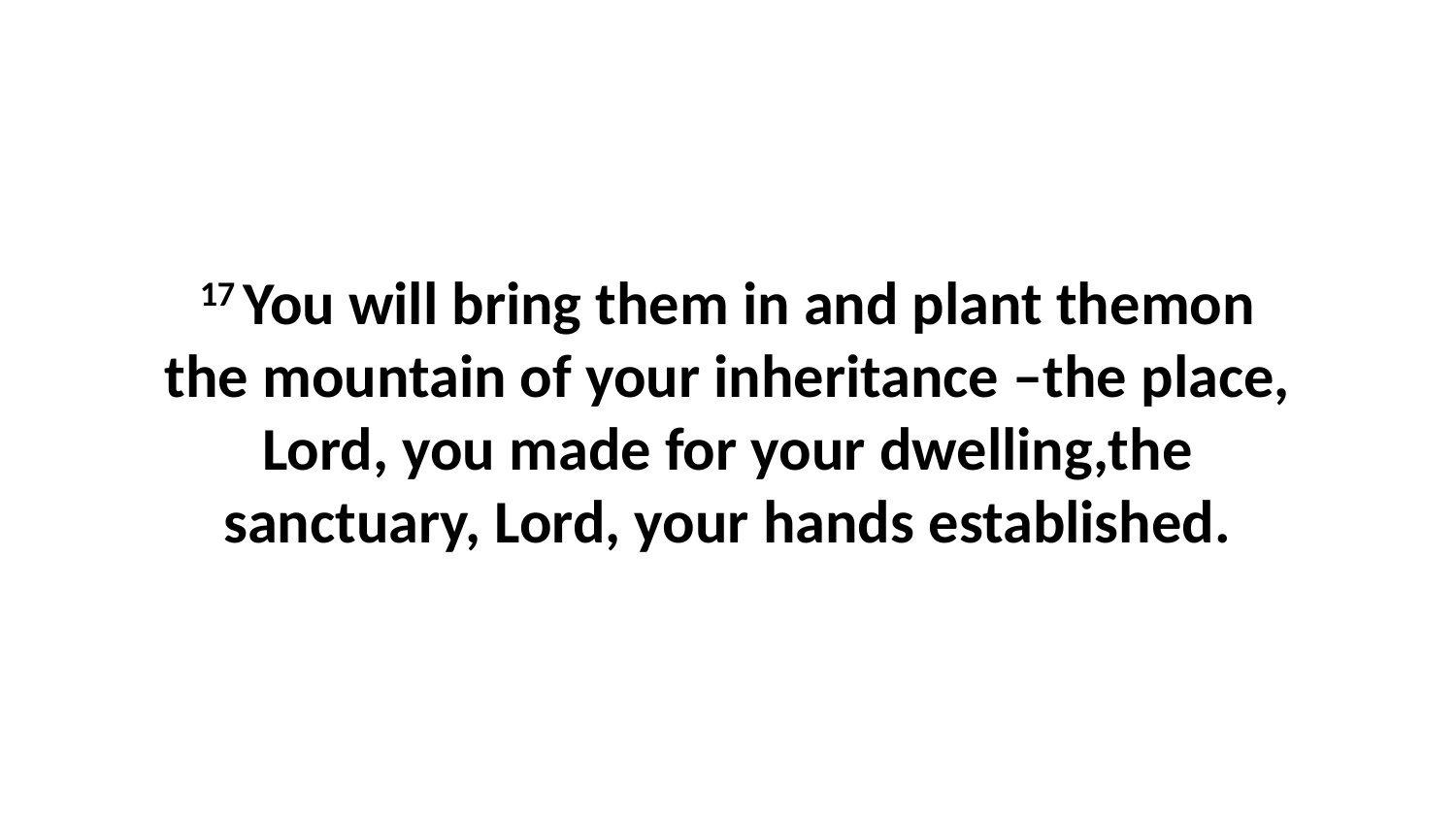

17 You will bring them in and plant themon the mountain of your inheritance –the place, Lord, you made for your dwelling,the sanctuary, Lord, your hands established.